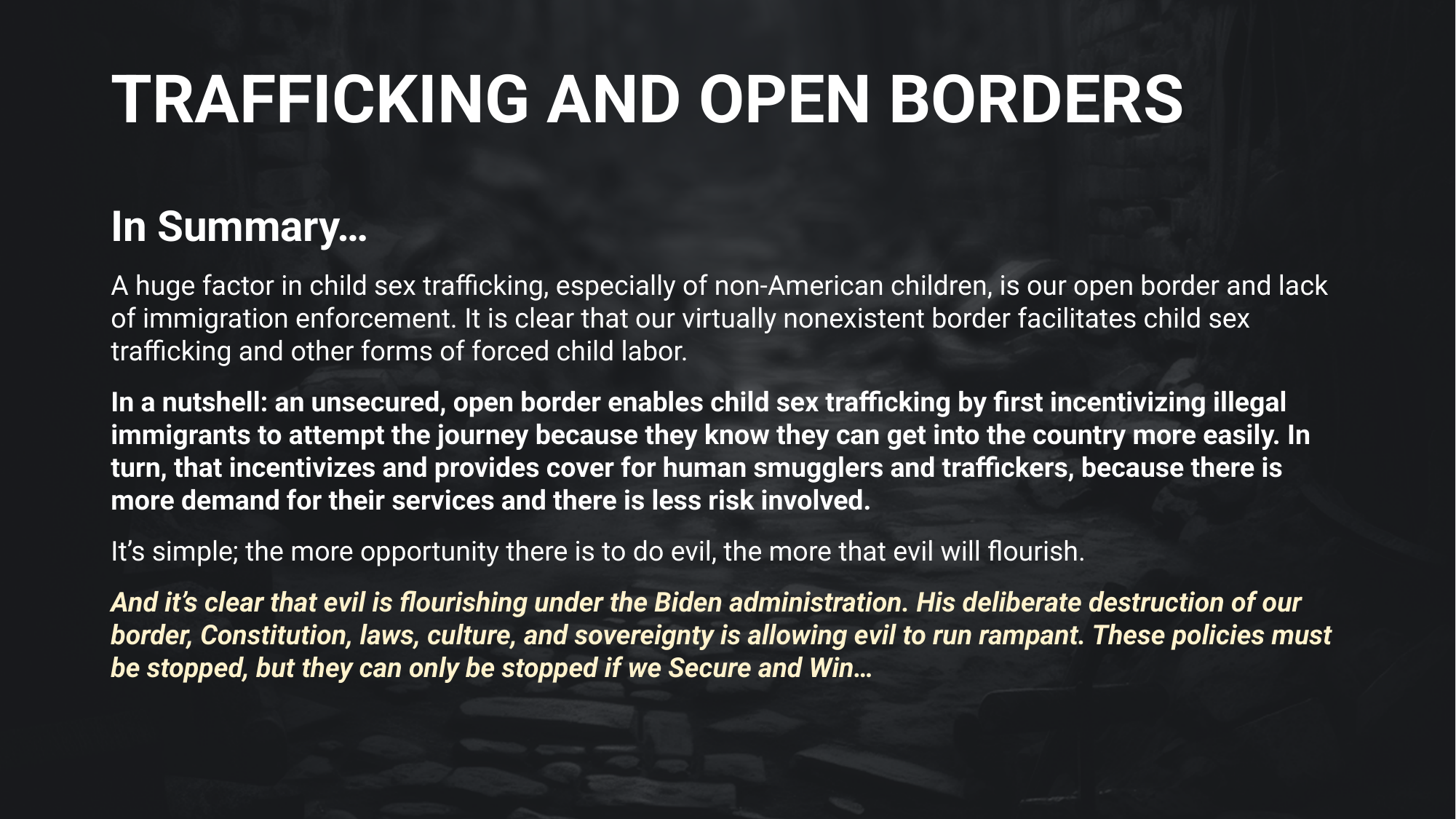

# TRAFFICKING AND OPEN BORDERS
In Summary…
A huge factor in child sex trafficking, especially of non-American children, is our open border and lack of immigration enforcement. It is clear that our virtually nonexistent border facilitates child sex trafficking and other forms of forced child labor.
In a nutshell: an unsecured, open border enables child sex trafficking by first incentivizing illegal immigrants to attempt the journey because they know they can get into the country more easily. In turn, that incentivizes and provides cover for human smugglers and traffickers, because there is more demand for their services and there is less risk involved.
It’s simple; the more opportunity there is to do evil, the more that evil will flourish.
And it’s clear that evil is flourishing under the Biden administration. His deliberate destruction of our border, Constitution, laws, culture, and sovereignty is allowing evil to run rampant. These policies must be stopped, but they can only be stopped if we Secure and Win…